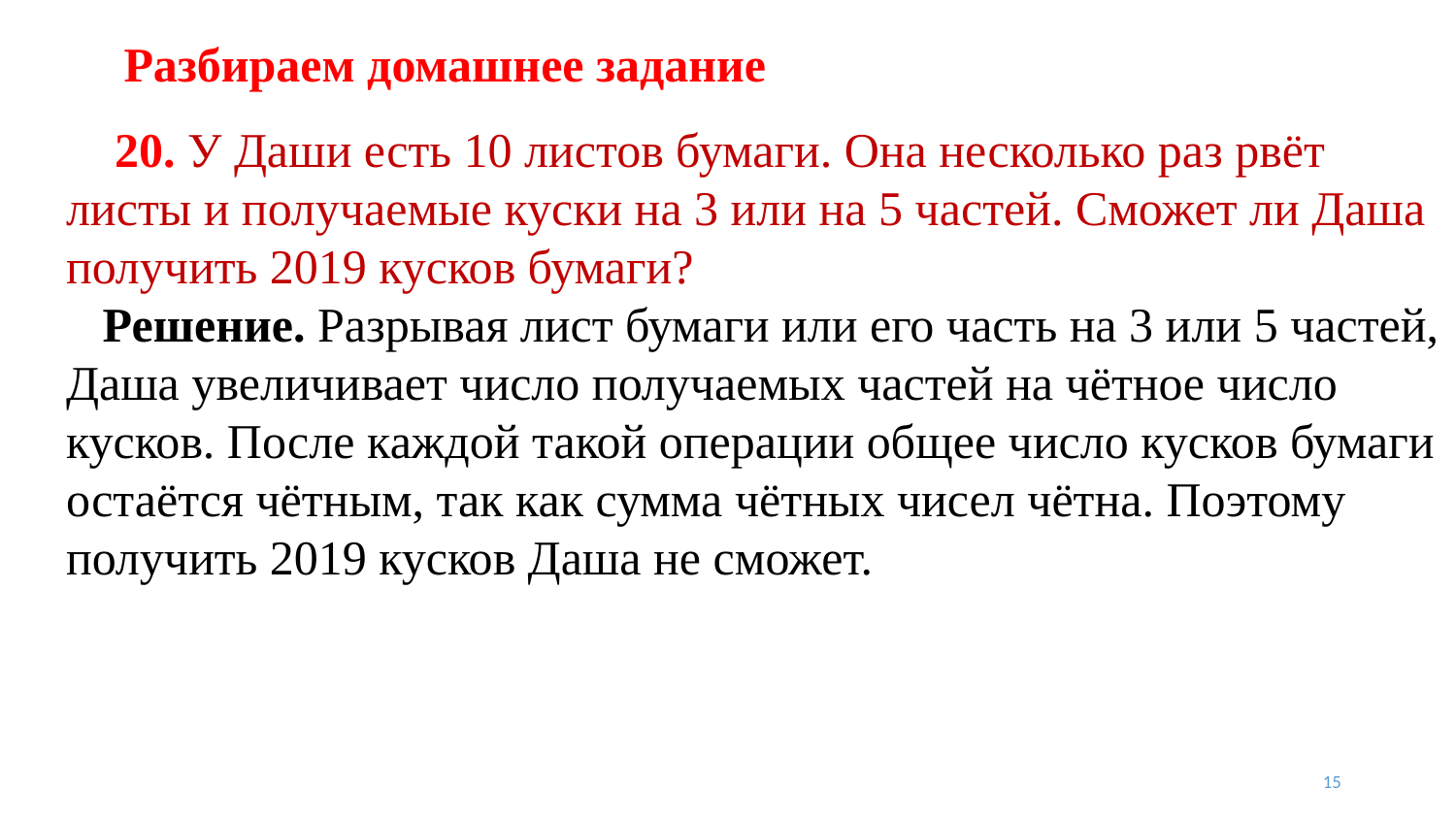

# Разбираем домашнее задание
    20. У Даши есть 10 листов бумаги. Она несколько раз рвёт листы и получаемые куски на 3 или на 5 частей. Сможет ли Даша получить 2019 кусков бумаги?
   Решение. Разрывая лист бумаги или его часть на 3 или 5 частей, Даша увеличивает число получаемых частей на чётное число кусков. После каждой такой операции общее число кусков бумаги остаётся чётным, так как сумма чётных чисел чётна. Поэтому получить 2019 кусков Даша не сможет.

15